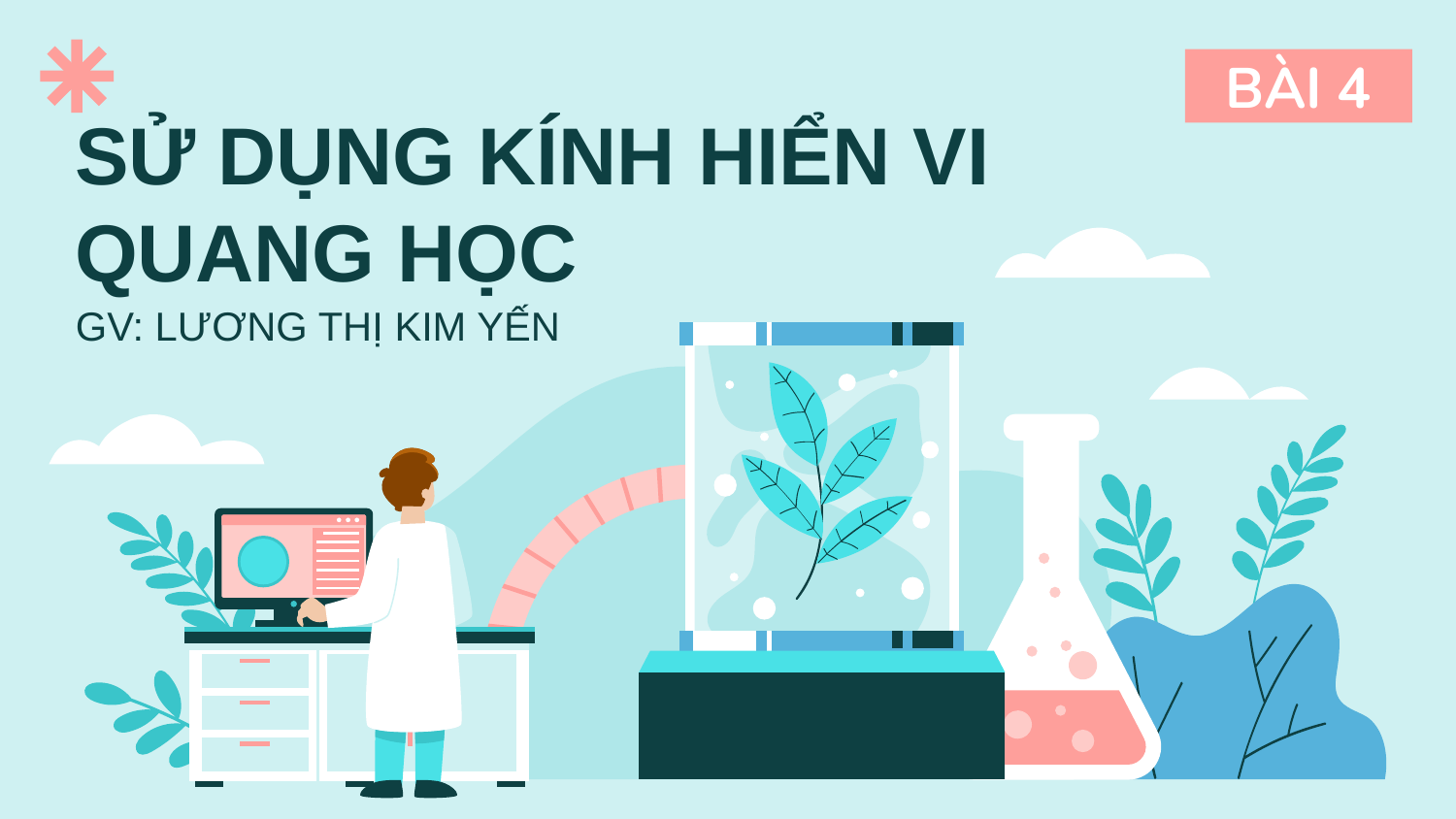

BÀI 4
# SỬ DỤNG KÍNH HIỂN VI QUANG HỌC

GV: LƯƠNG THỊ KIM YẾN